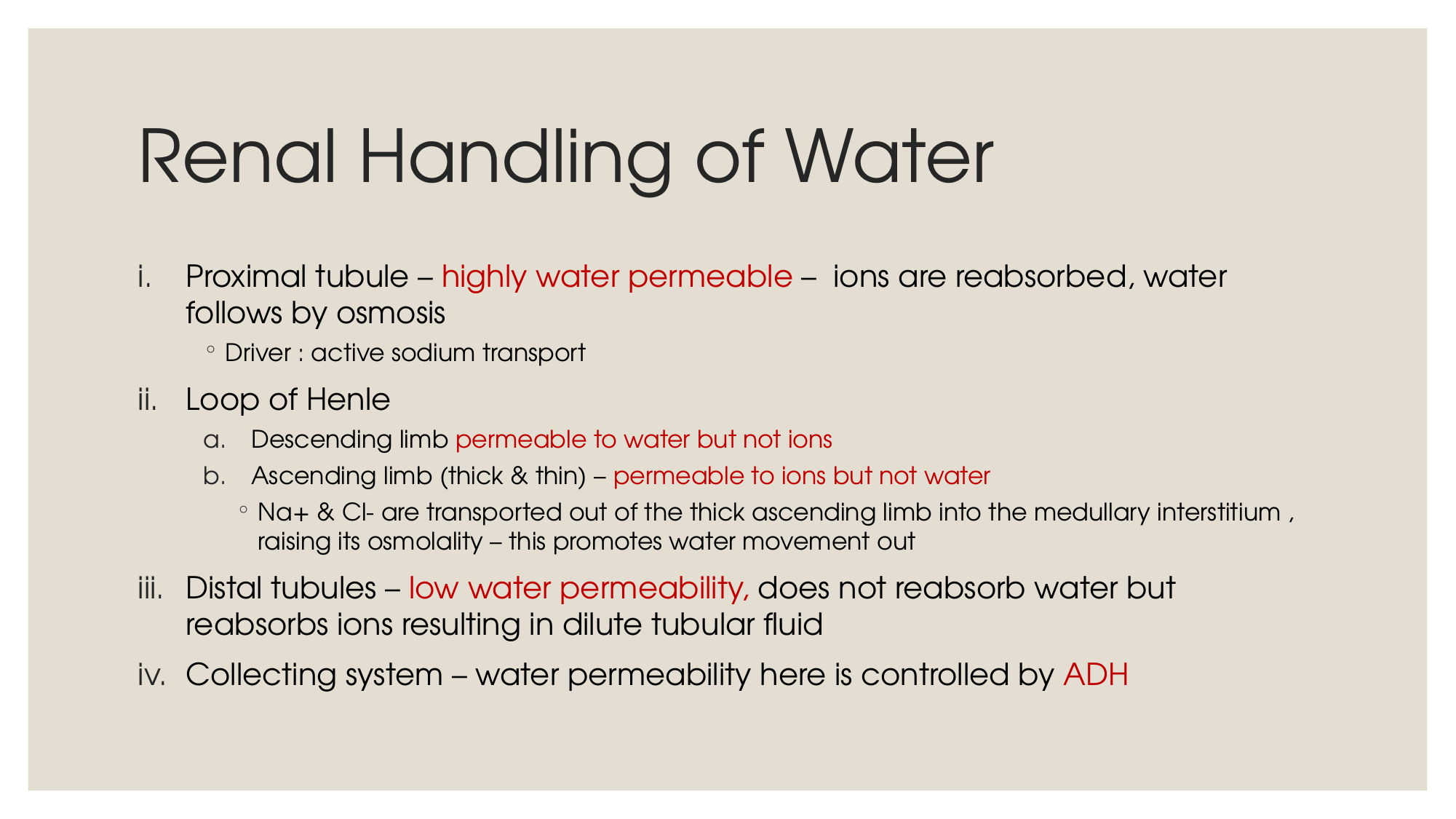

# Renal Handling of Water
Proximal tubule – highly water permeable –  ions are reabsorbed, water follows by osmosis
Driver : active sodium transport
Loop of Henle
Descending limb permeable to water but not ions
Ascending limb (thick & thin) – permeable to ions but not water
Na+ & Cl- are transported out of the thick ascending limb into the medullary interstitium , raising its osmolality – this promotes water movement out
Distal tubules – low water permeability, does not reabsorb water but reabsorbs ions resulting in dilute tubular fluid
Collecting system – water permeability here is controlled by ADH